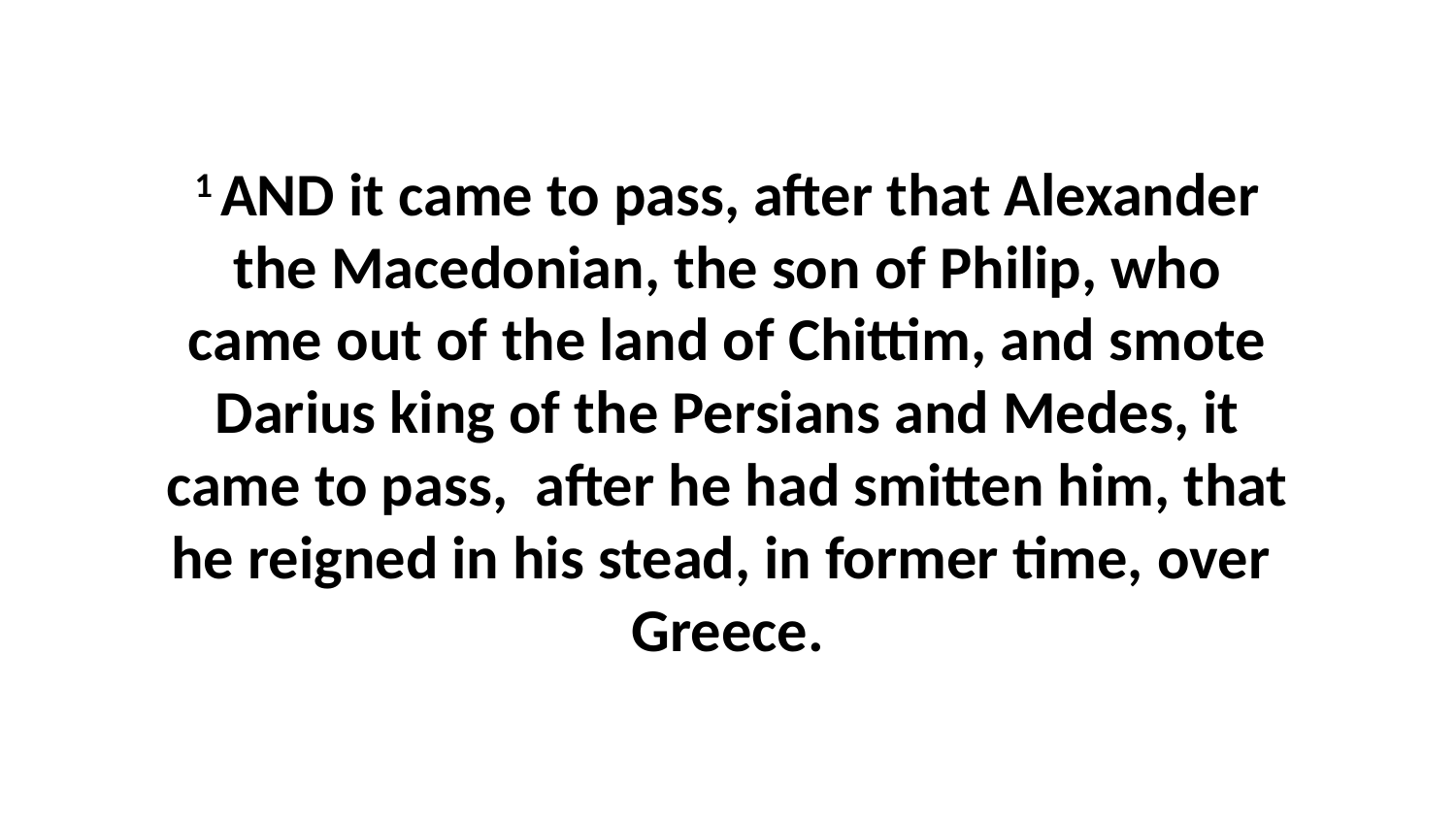

1 AND it came to pass, after that Alexander the Macedonian, the son of Philip, who came out of the land of Chittim, and smote Darius king of the Persians and Medes, it came to pass,  after he had smitten him, that he reigned in his stead, in former time, over  Greece.